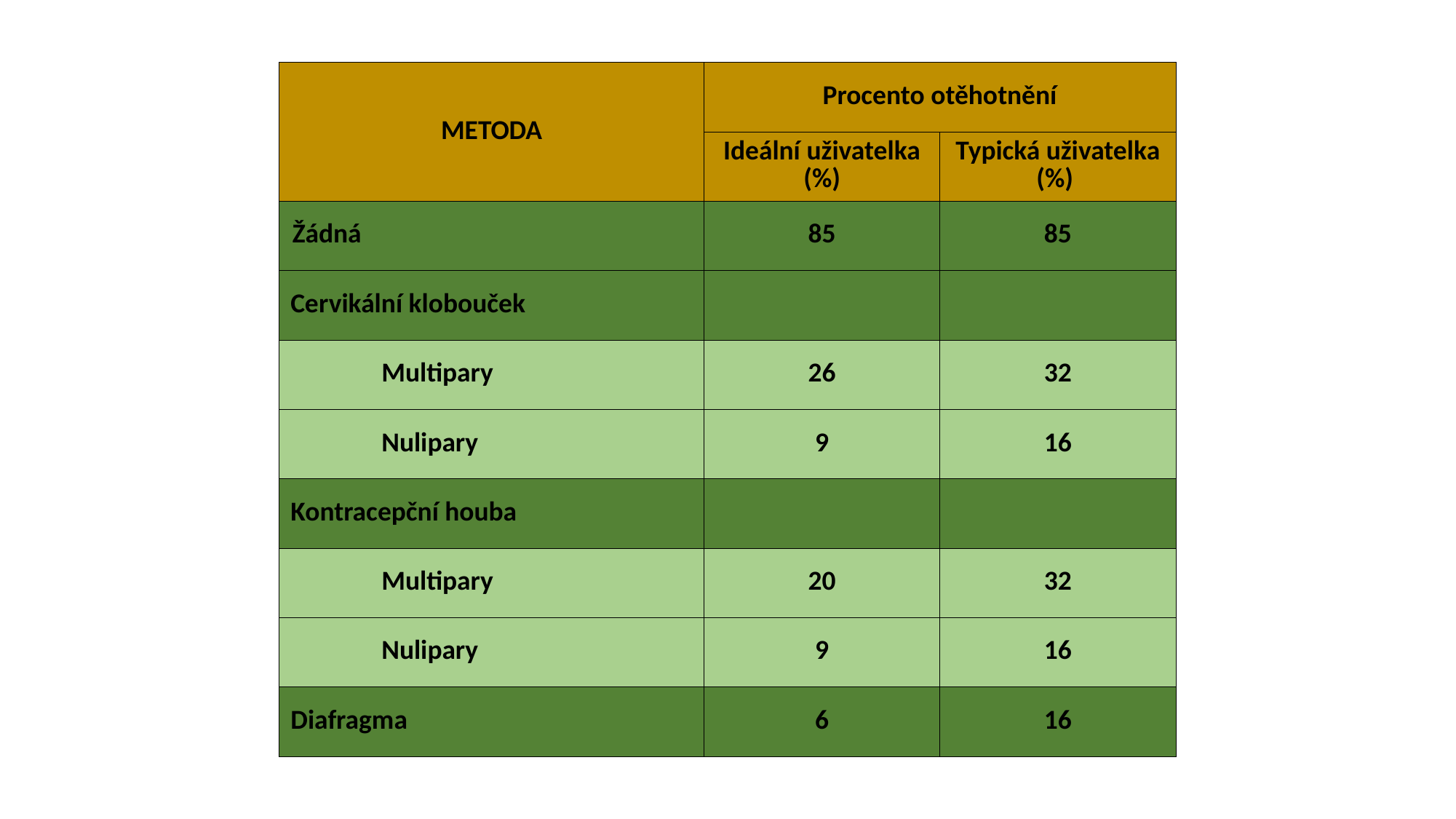

| METODA | Procento otěhotnění |  |
| --- | --- | --- |
|  | Ideální uživatelka (%) | Typická uživatelka (%) |
| Žádná | 85 | 85 |
| Cervikální klobouček |  |  |
| Multipary | 26 | 32 |
| Nulipary | 9 | 16 |
| Kontracepční houba |  |  |
| Multipary | 20 | 32 |
| Nulipary | 9 | 16 |
| Diafragma | 6 | 16 |